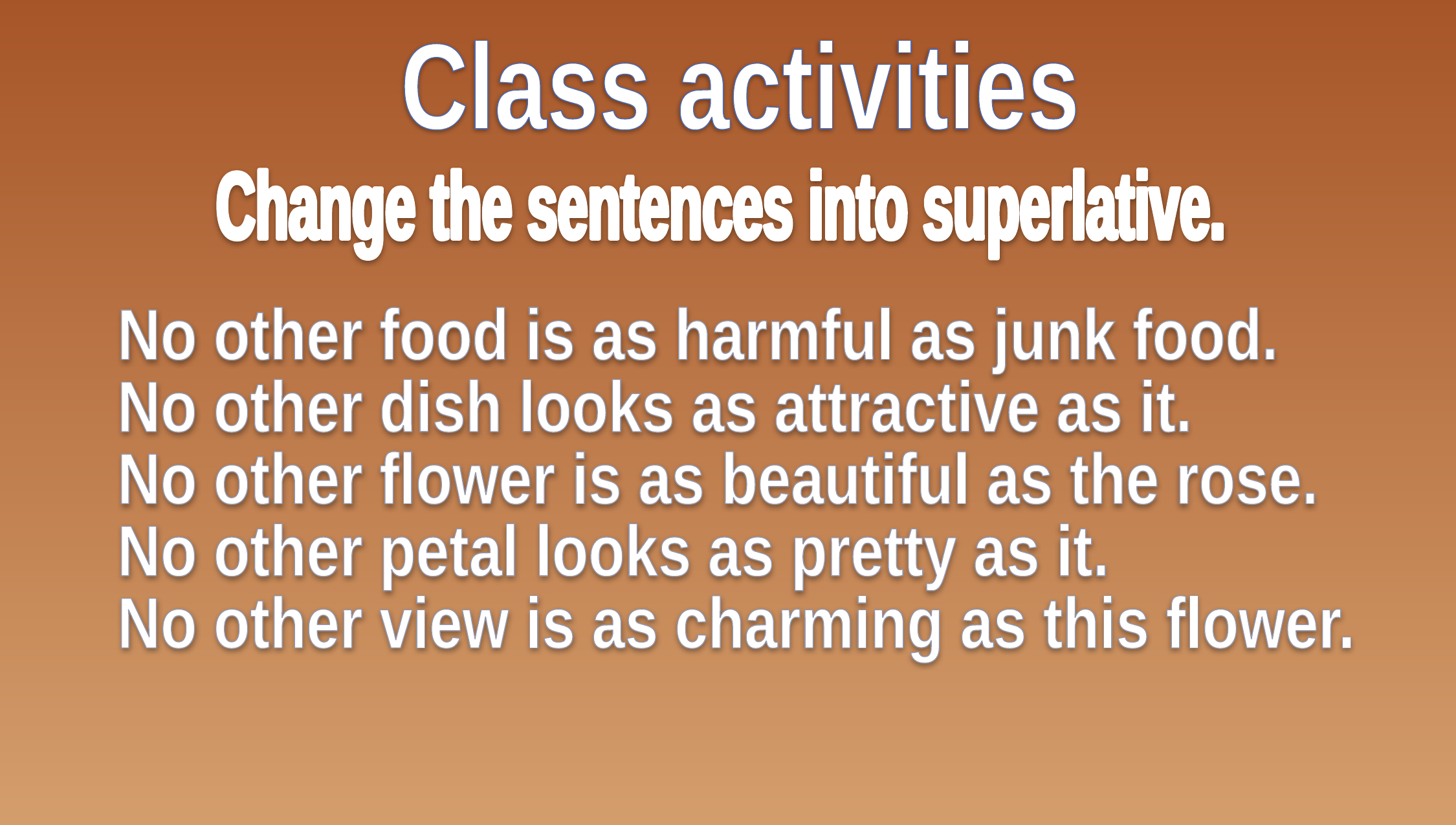

Class activities
Change the sentences into superlative.
No other food is as harmful as junk food.
No other dish looks as attractive as it.
No other flower is as beautiful as the rose.
No other petal looks as pretty as it.
No other view is as charming as this flower.